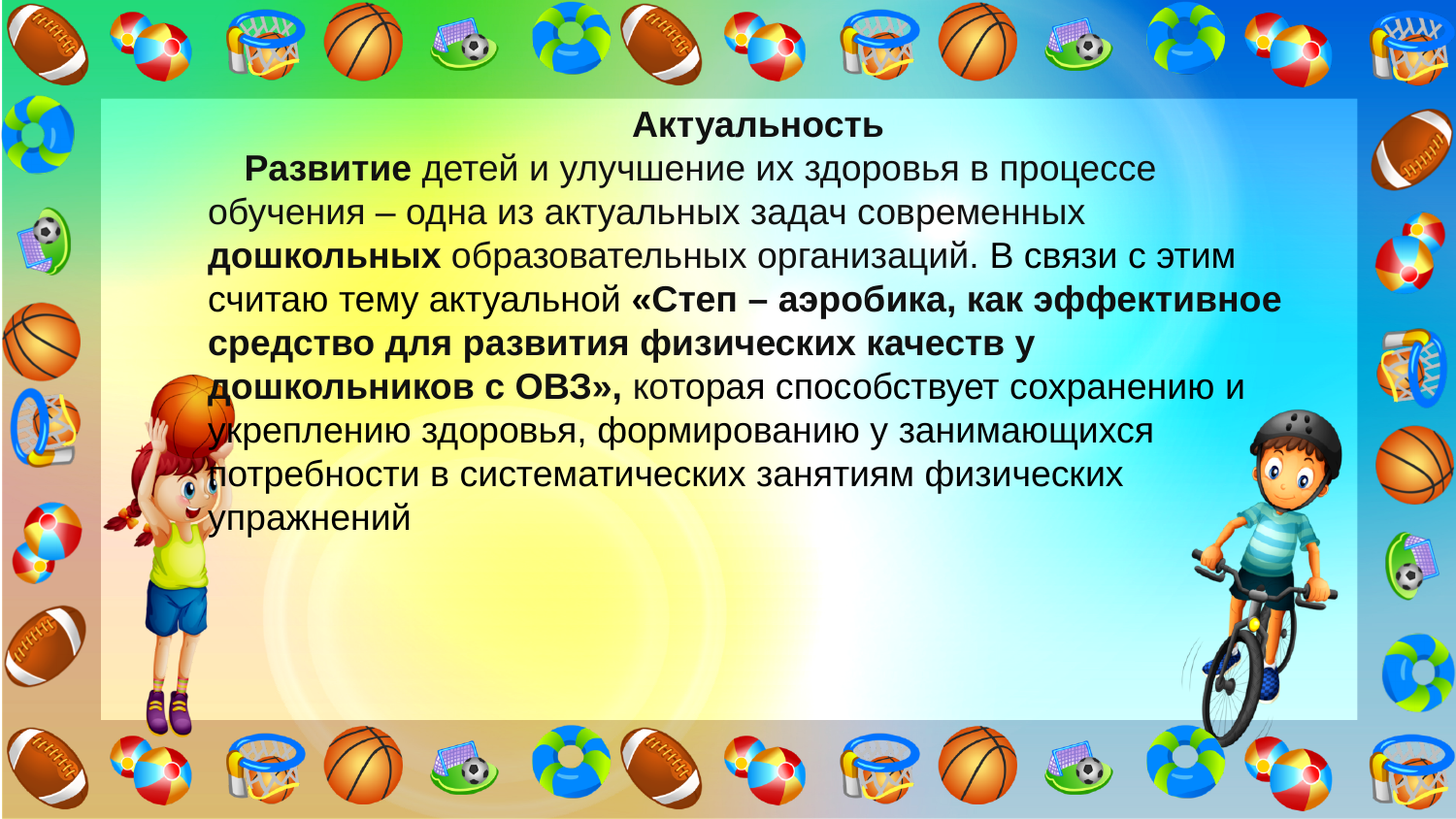

Актуальность
Развитие детей и улучшение их здоровья в процессе обучения – одна из актуальных задач современных дошкольных образовательных организаций. В связи с этим считаю тему актуальной «Степ – аэробика, как эффективное средство для развития физических качеств у дошкольников с ОВЗ», которая способствует сохранению и укреплению здоровья, формированию у занимающихся потребности в систематических занятиям физических упражнений